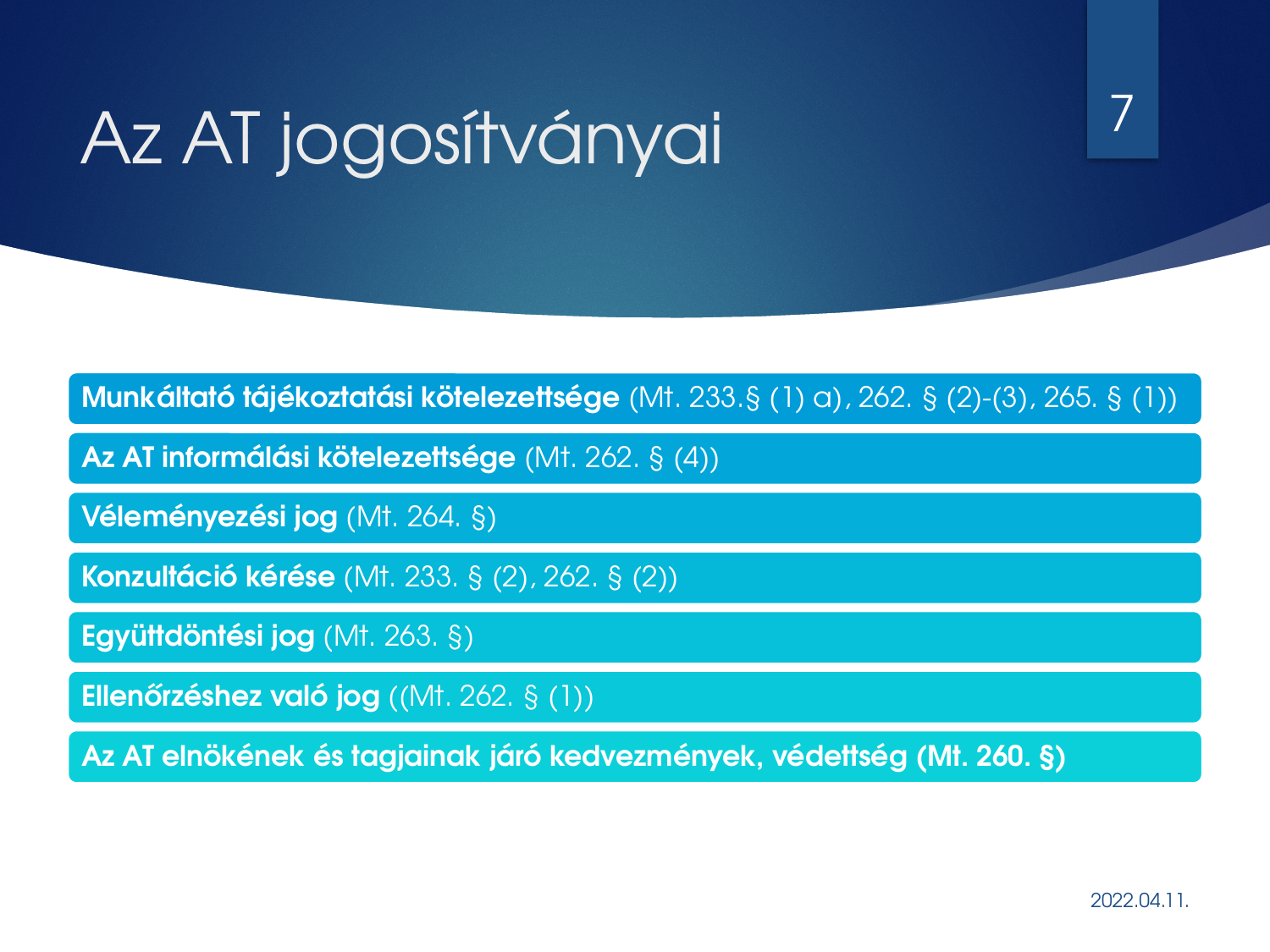

7
# Az AT jogosítványai

Munkáltató tájékoztatási kötelezettsége (Mt. 233.§ (1) a), 262. § (2)-(3), 265. § (1))
Az AT informálási kötelezettsége (Mt. 262. § (4))
Véleményezési jog (Mt. 264. §)
Konzultáció kérése (Mt. 233. § (2), 262. § (2))
Együttdöntési jog (Mt. 263. §)
Ellenőrzéshez való jog ((Mt. 262. § (1))
Az AT elnökének és tagjainak járó kedvezmények, védettség (Mt. 260. §)
2022.04.11.